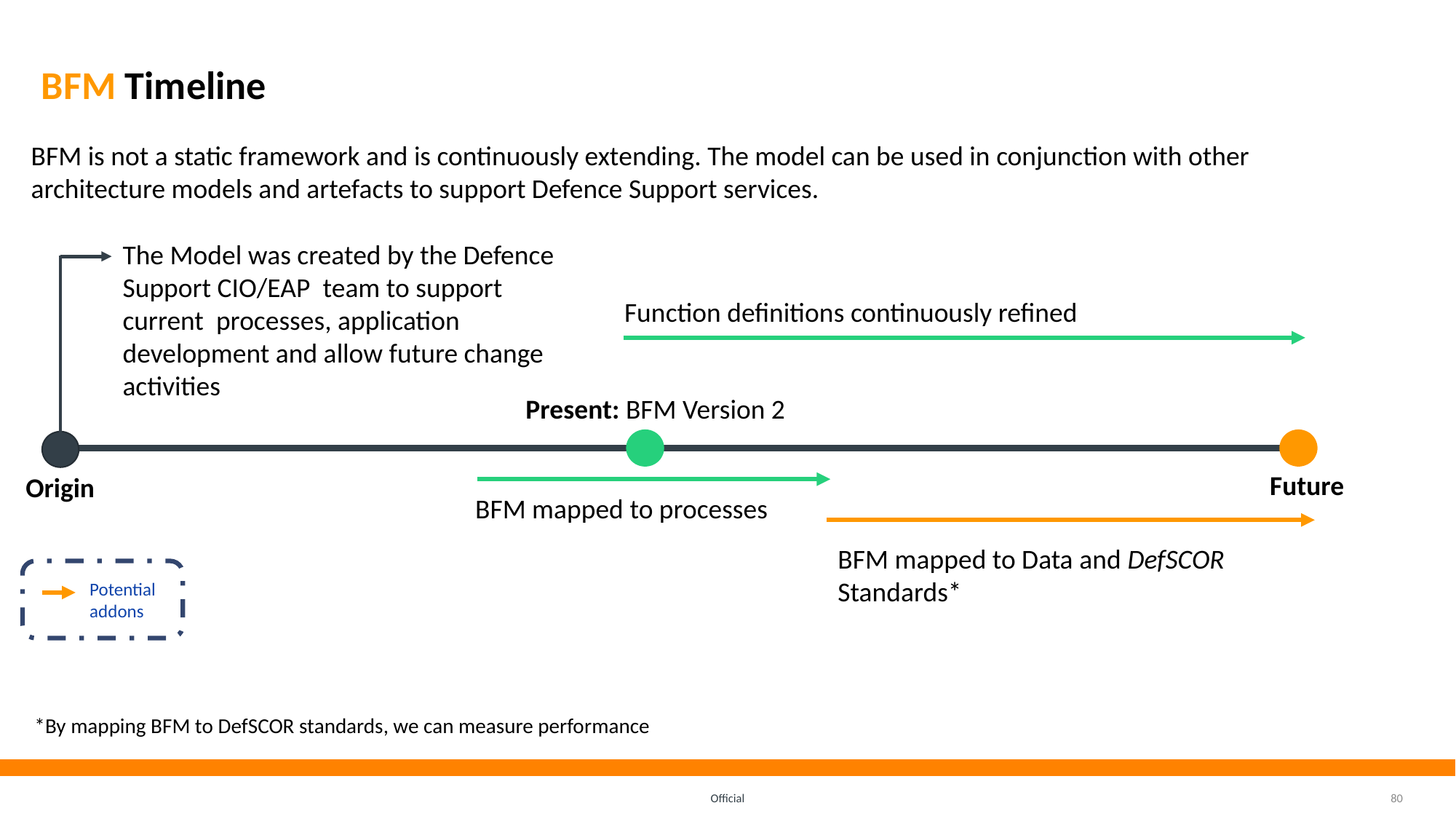

# BFM Timeline
BFM is not a static framework and is continuously extending. The model can be used in conjunction with other architecture models and artefacts to support Defence Support services.
The Model was created by the Defence Support CIO/EAP  team to support current  processes, application development and allow future change activities
Function definitions continuously refined

Present: BFM Version 2

BFM mapped to processes

BFM mapped to Data and DefSCOR Standards*

Future
Origin

Potential addons

*By mapping BFM to DefSCOR standards, we can measure performance

Official
80